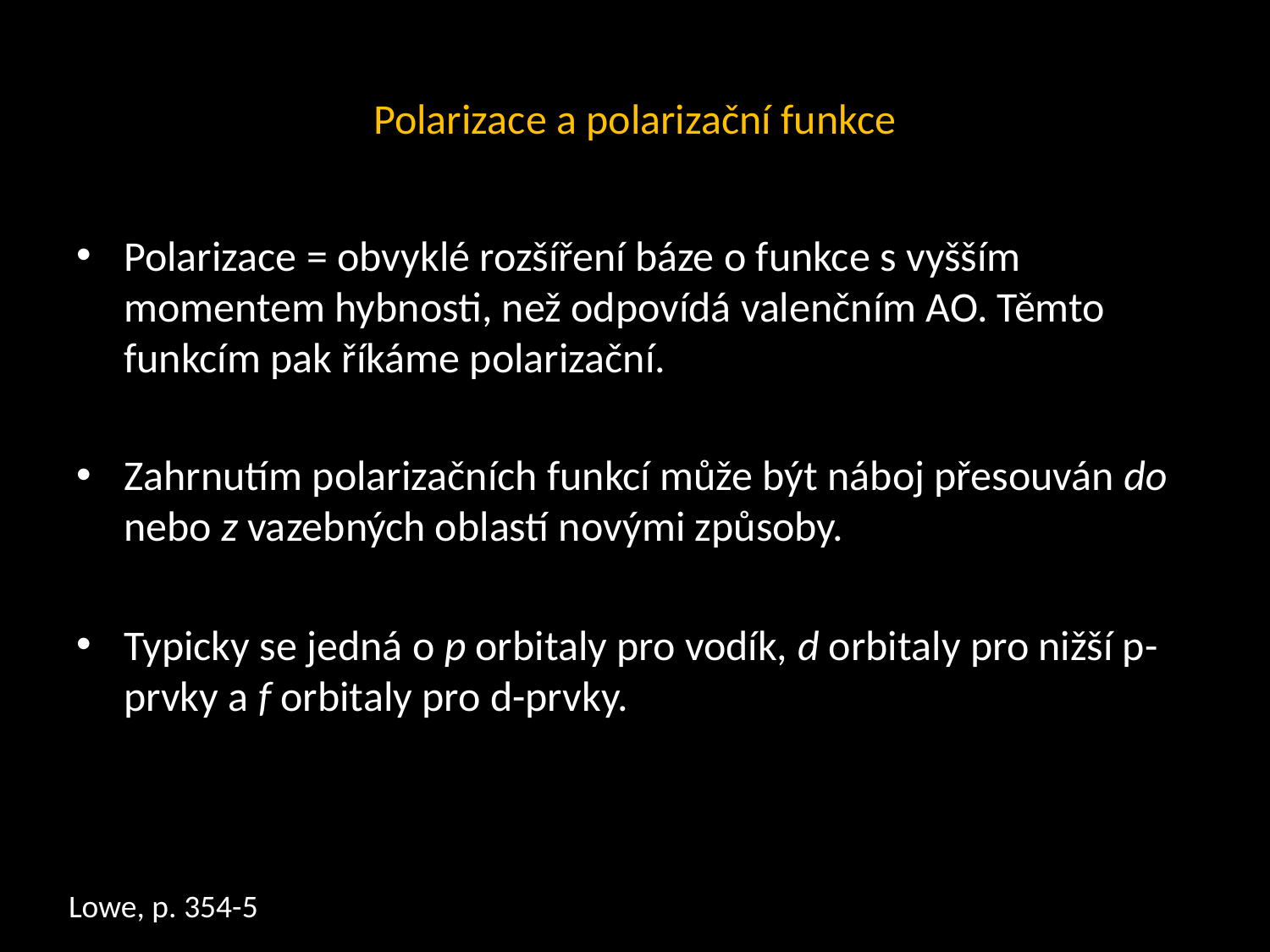

# Polarizace a polarizační funkce
Polarizace = obvyklé rozšíření báze o funkce s vyšším momentem hybnosti, než odpovídá valenčním AO. Těmto funkcím pak říkáme polarizační.

Zahrnutím polarizačních funkcí může být náboj přesouván do nebo z vazebných oblastí novými způsoby.

Typicky se jedná o p orbitaly pro vodík, d orbitaly pro nižší p- prvky a f orbitaly pro d-prvky.
Lowe, p. 354-5